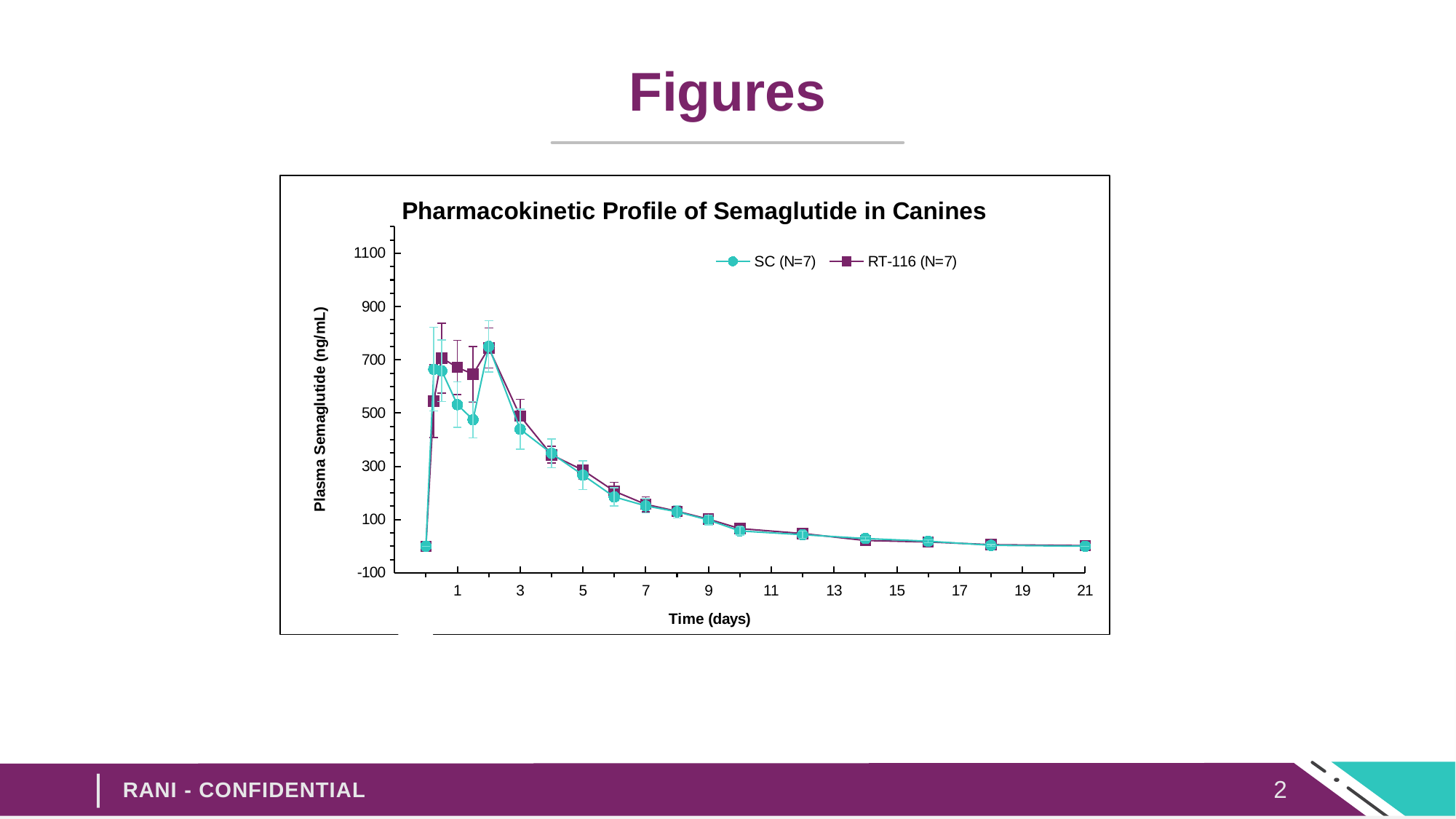

# Figures

### Chart: Pharmacokinetic Profile of Semaglutide in Canines

| Category |  |  |
|---|---|---|